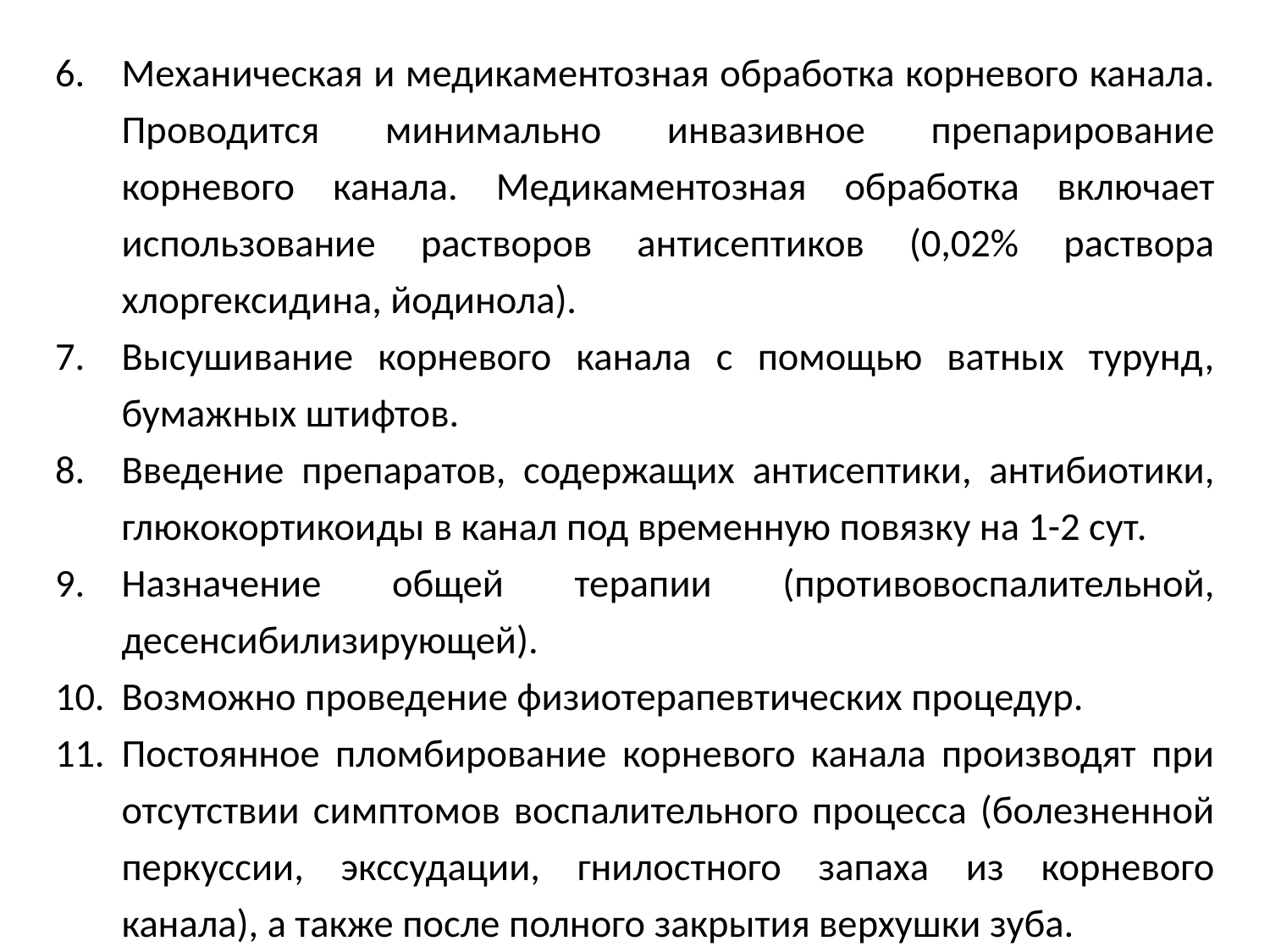

Механическая и медикаментозная обработка корневого канала. Проводится минимально инвазивное препарирование корневого канала. Медикаментозная обработка включает использование растворов антисептиков (0,02% раствора хлоргексидина, йодинола).
Высушивание корневого канала с помощью ватных турунд, бумажных штифтов.
Введение препаратов, содержащих антисептики, антибиотики, глюкокортикоиды в канал под временную повязку на 1-2 сут.
Назначение общей терапии (противовоспалительной, десенсибилизирующей).
Возможно проведение физиотерапевтических процедур.
Постоянное пломбирование корневого канала производят при отсутствии симптомов воспалительного процесса (болезненной перкуссии, экссудации, гнилостного запаха из корневого канала), а также после полного закрытия верхушки зуба.